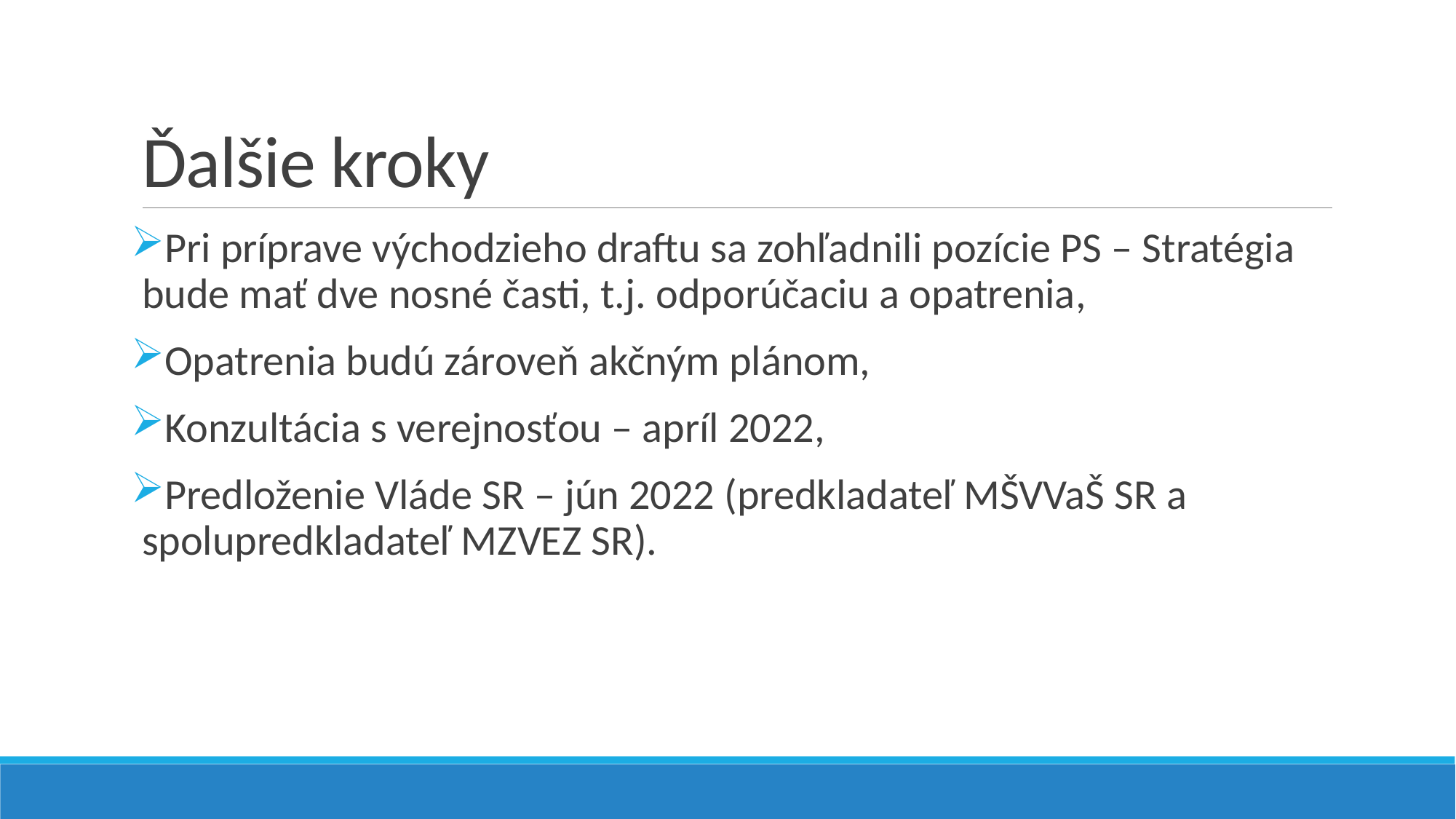

# Ďalšie kroky
Pri príprave východzieho draftu sa zohľadnili pozície PS – Stratégia bude mať dve nosné časti, t.j. odporúčaciu a opatrenia,
Opatrenia budú zároveň akčným plánom,
Konzultácia s verejnosťou – apríl 2022,
Predloženie Vláde SR – jún 2022 (predkladateľ MŠVVaŠ SR a spolupredkladateľ MZVEZ SR).